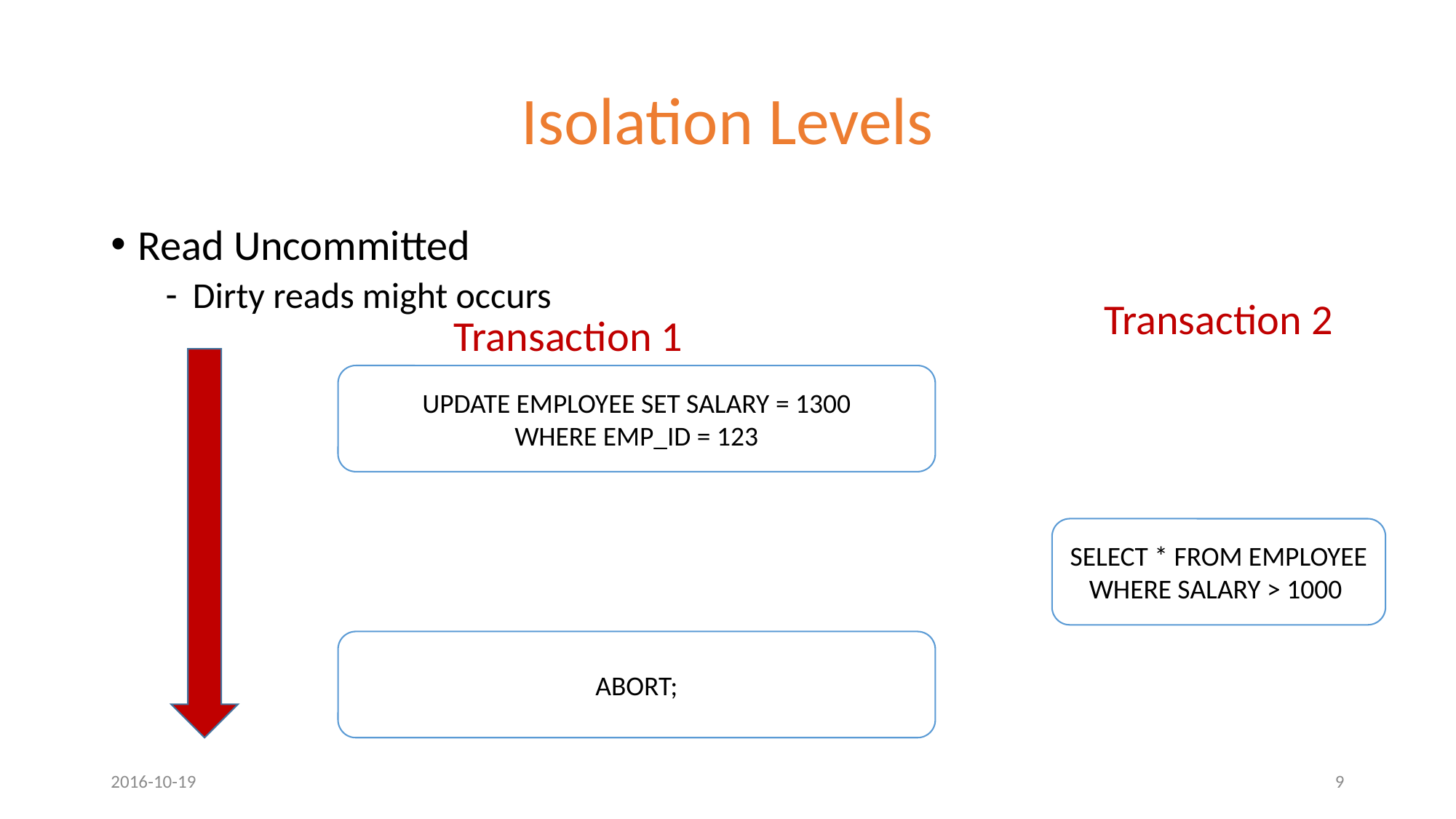

# Isolation Levels
Read Uncommitted
Dirty reads might occurs
Transaction 2
Transaction 1

UPDATE EMPLOYEE SET SALARY = 1300
WHERE EMP_ID = 123
SELECT * FROM EMPLOYEE
WHERE SALARY > 1000
ABORT;
2016-10-19
9